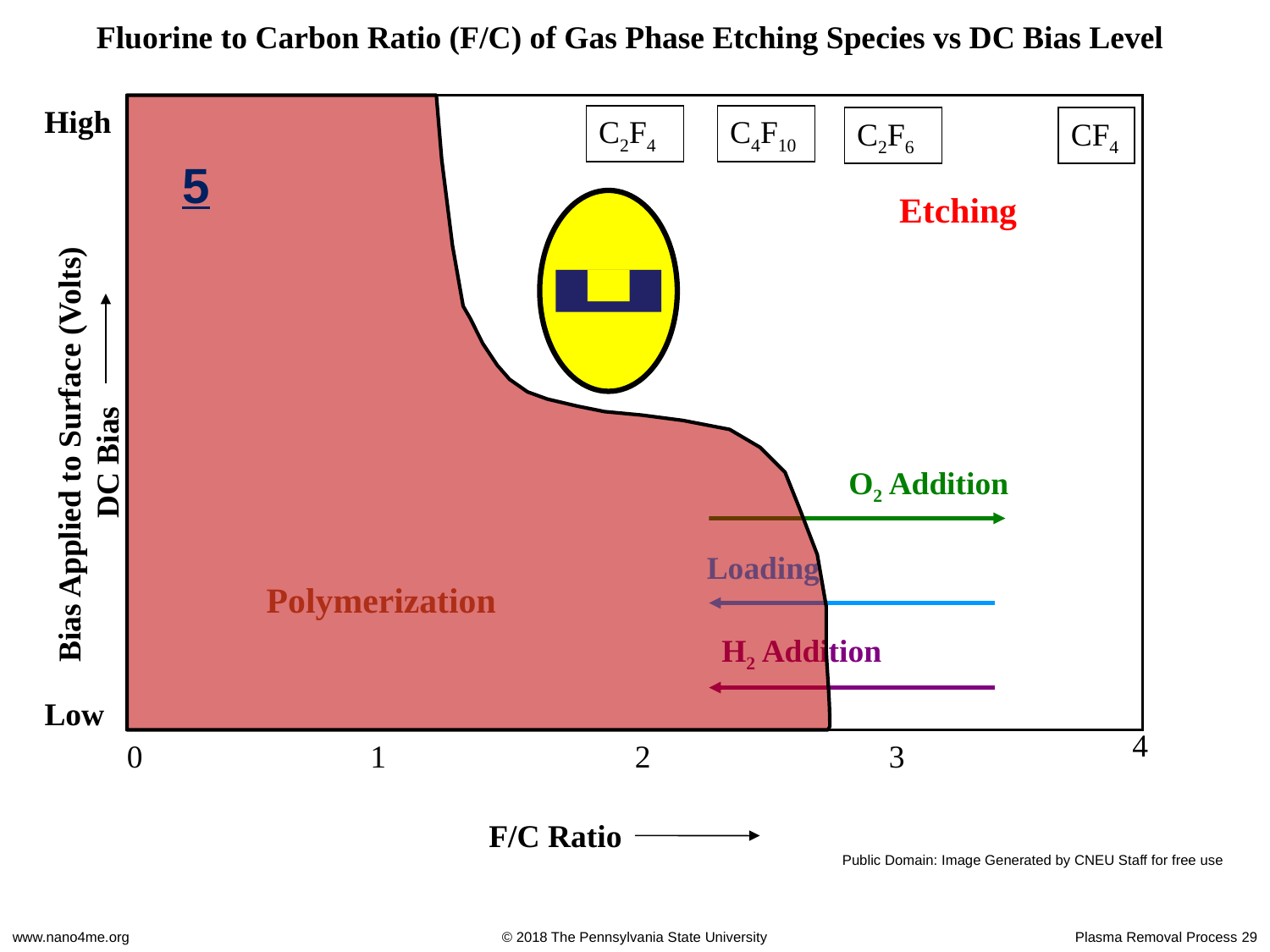

Fluorine to Carbon Ratio (F/C) of Gas Phase Etching Species vs DC Bias Level
High

C2F4
C4F10
C2F6
CF4
Etching

Bias Applied to Surface (Volts)
DC Bias
O2 Addition

Loading
Polymerization

H2 Addition
Low

4
0
1
2
3
F/C Ratio

5

Public Domain: Image Generated by CNEU Staff for free use